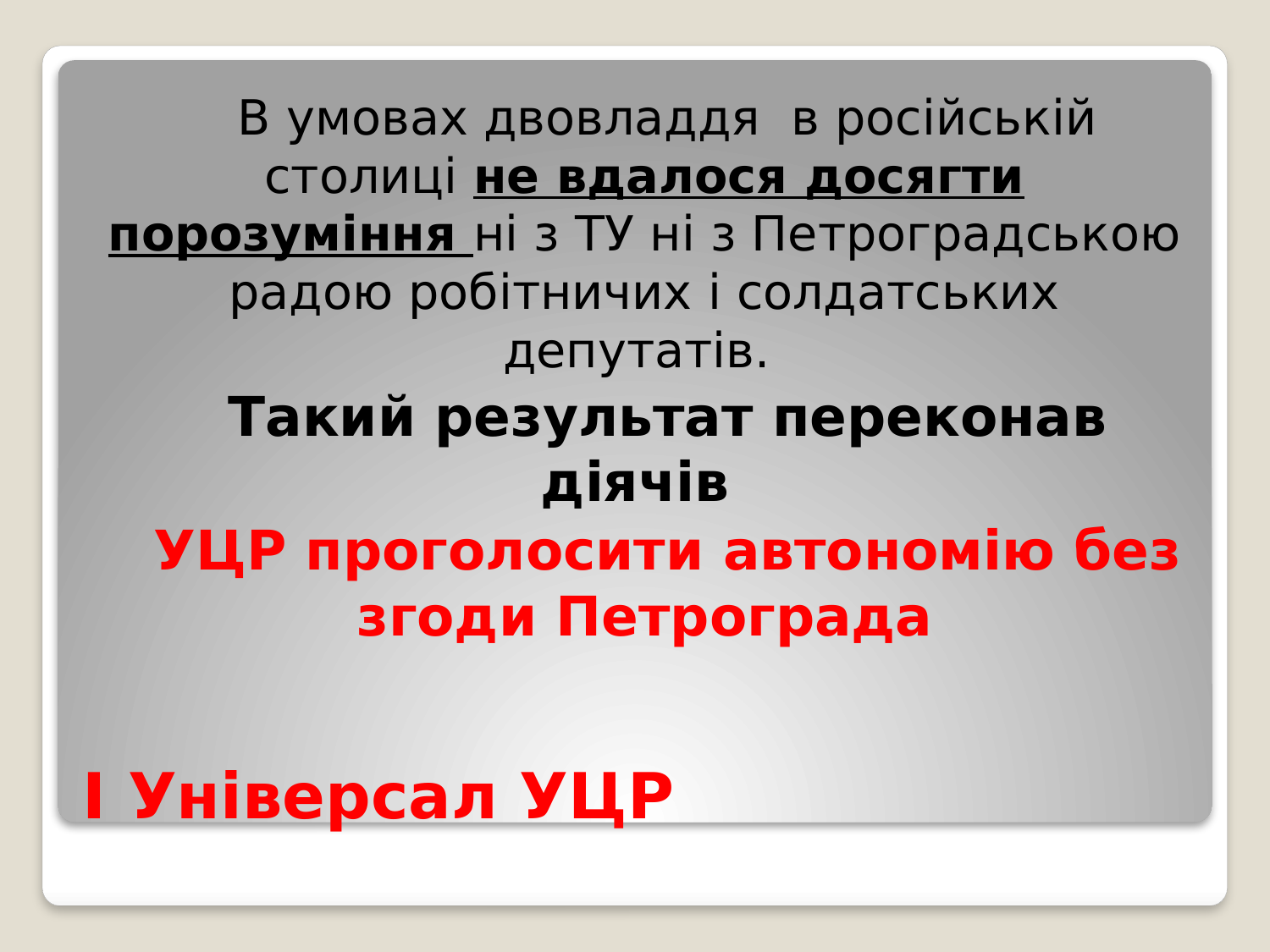

В умовах двовладдя  в російській столиці не вдалося досягти порозуміння ні з ТУ ні з Петроградською радою робітничих і солдатських депутатів.
Такий результат переконав діячів
УЦР проголосити автономію без згоди Петрограда
# І Універсал УЦР